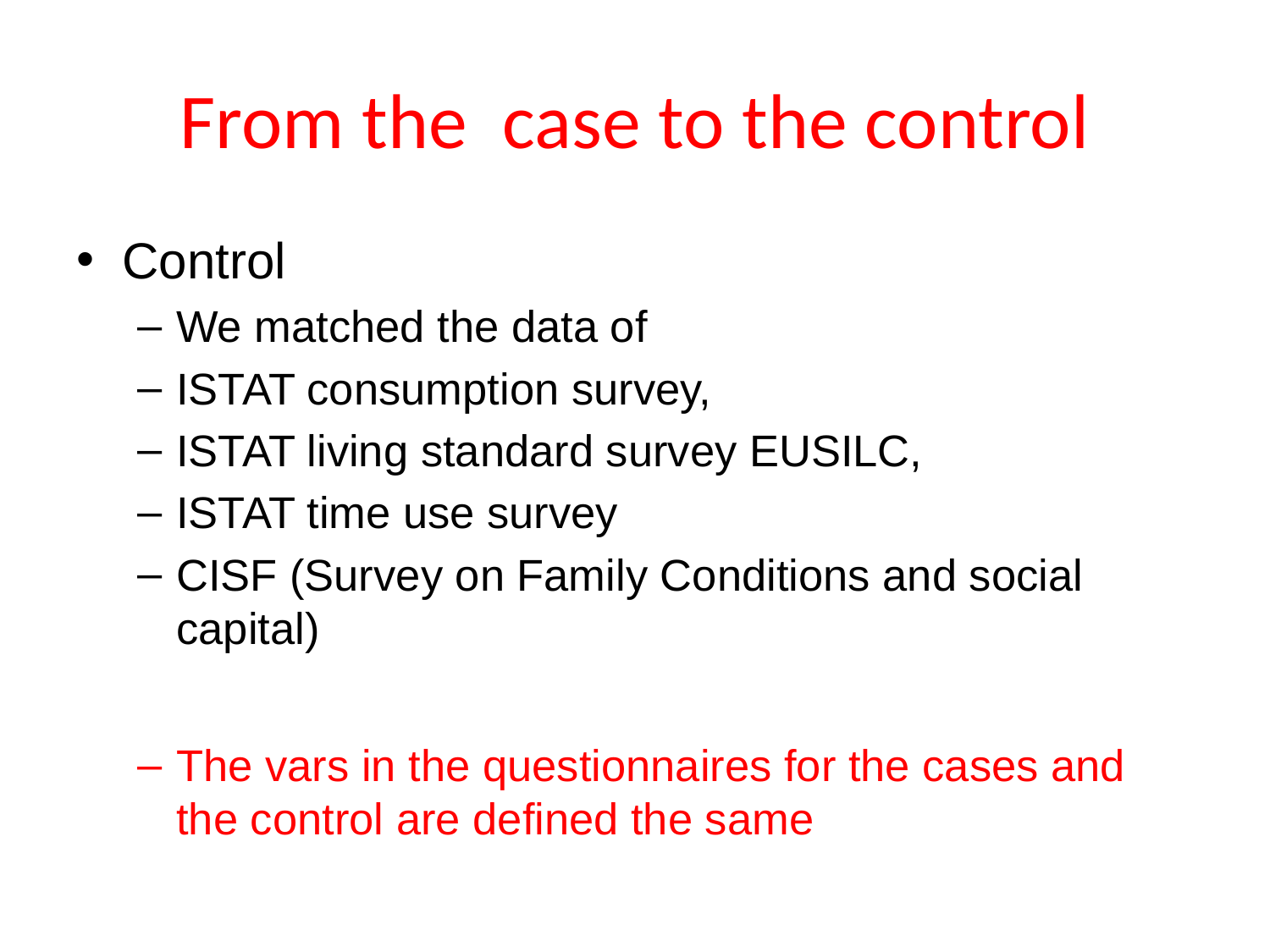

# From the  case to the control
Control
We matched the data of
ISTAT consumption survey,
ISTAT living standard survey EUSILC,
ISTAT time use survey
CISF (Survey on Family Conditions and social capital)

The vars in the questionnaires for the cases and the control are defined the same